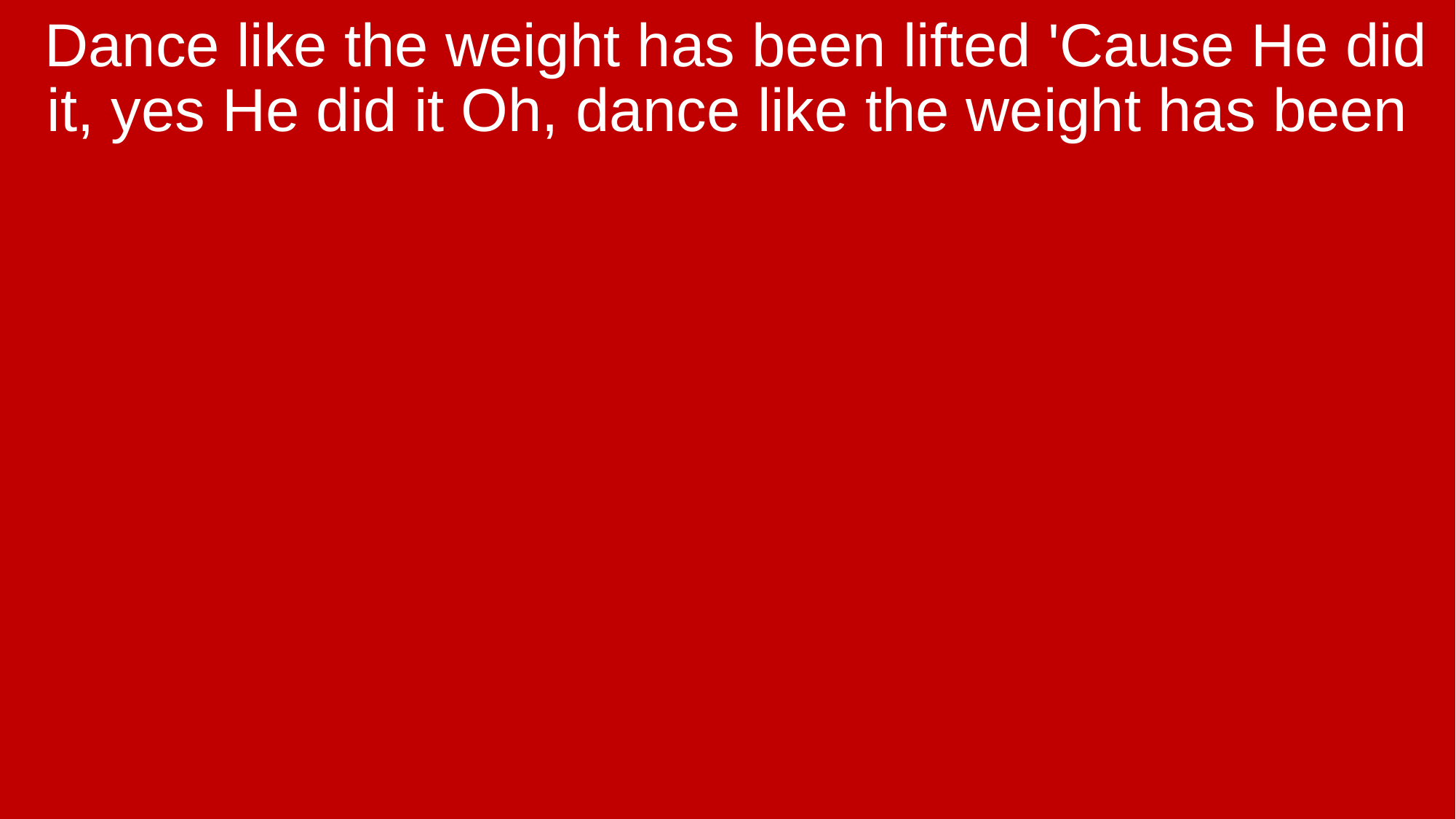

Dance like the weight has been lifted 'Cause He did it, yes He did it Oh, dance like the weight has been